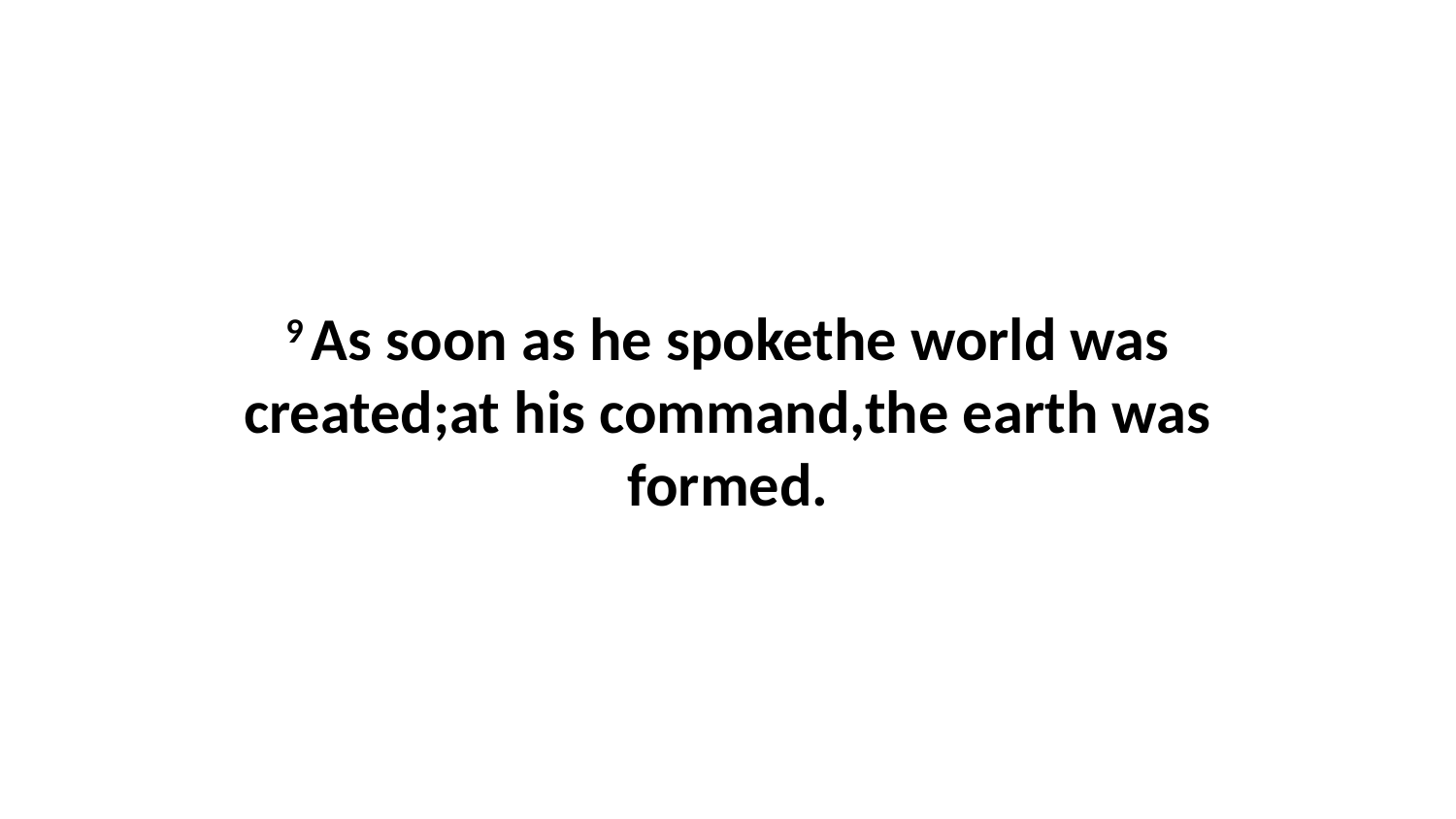

9 As soon as he spokethe world was created;at his command,the earth was formed.